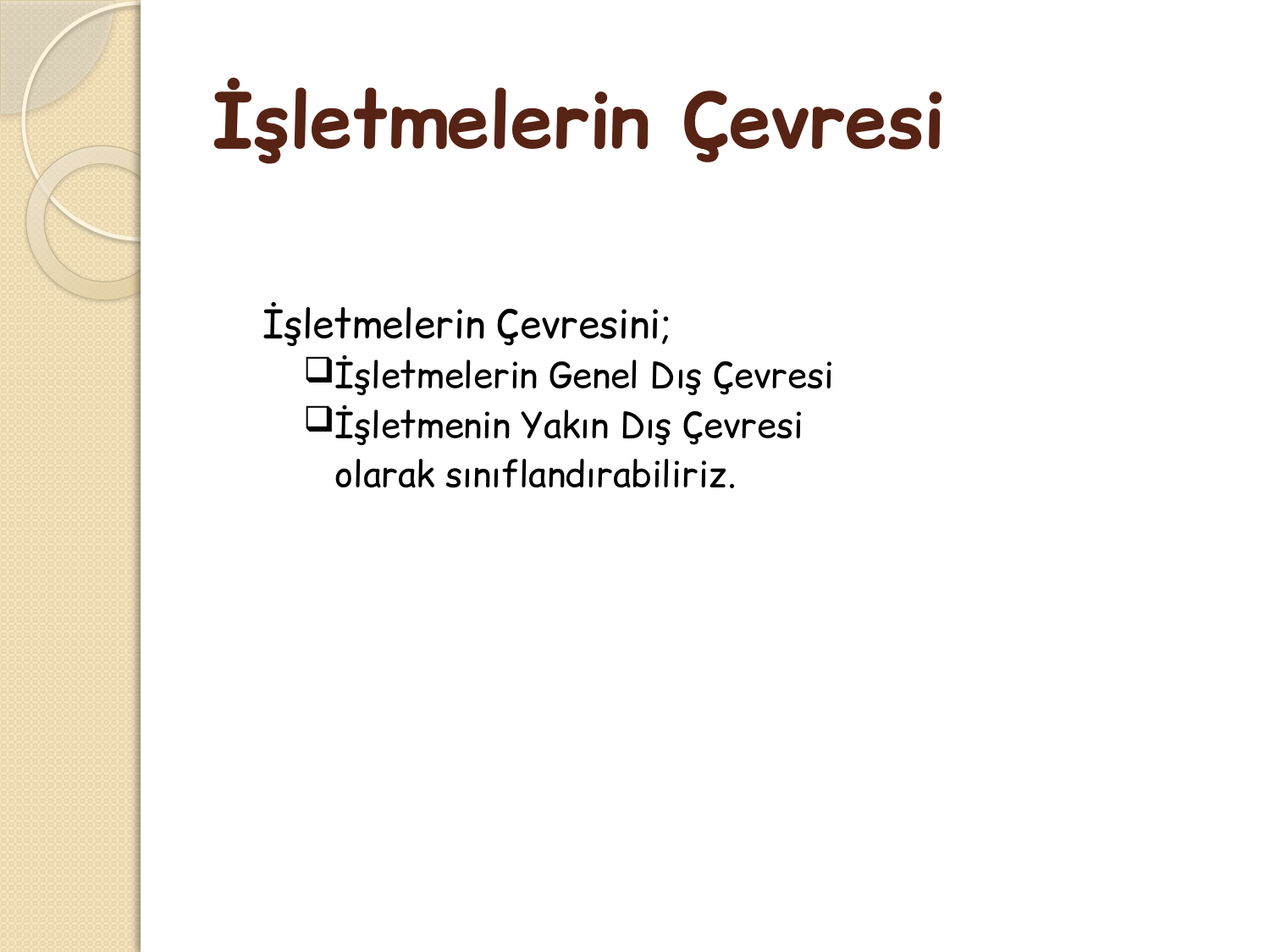

# İşletmelerin Çevresi

	İşletmelerin Çevresini;
İşletmelerin Genel Dış Çevresi
İşletmenin Yakın Dış Çevresi
	olarak sınıflandırabiliriz.